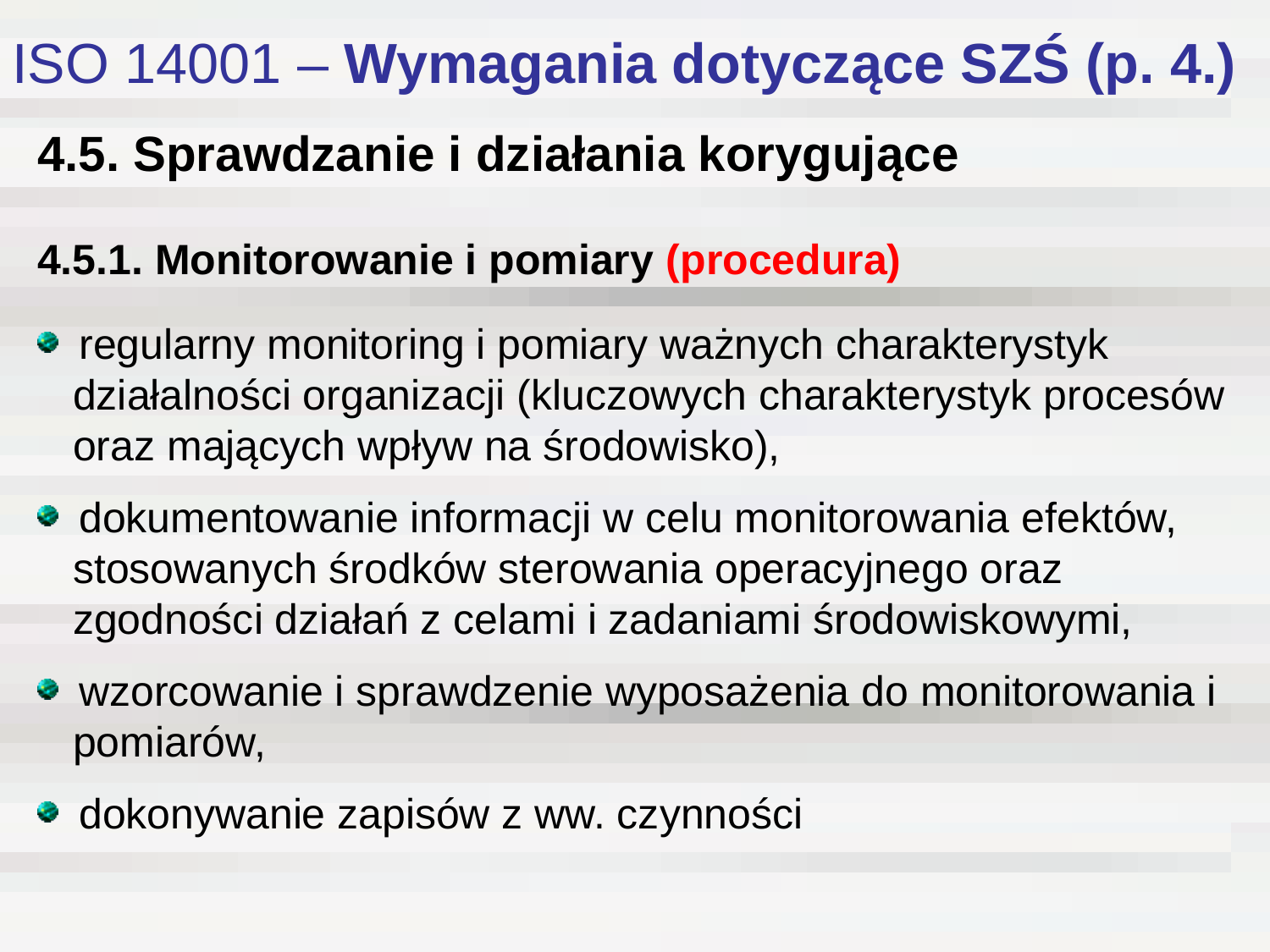

# ISO 14001 – Wymagania dotyczące SZŚ (p. 4.)
4.5. Sprawdzanie i działania korygujące

4.5.1. Monitorowanie i pomiary (procedura)

 regularny monitoring i pomiary ważnych charakterystyk
   działalności organizacji (kluczowych charakterystyk procesów
   oraz mających wpływ na środowisko),

 dokumentowanie informacji w celu monitorowania efektów,
   stosowanych środków sterowania operacyjnego oraz
   zgodności działań z celami i zadaniami środowiskowymi,

 wzorcowanie i sprawdzenie wyposażenia do monitorowania i
   pomiarów,

 dokonywanie zapisów z ww. czynności